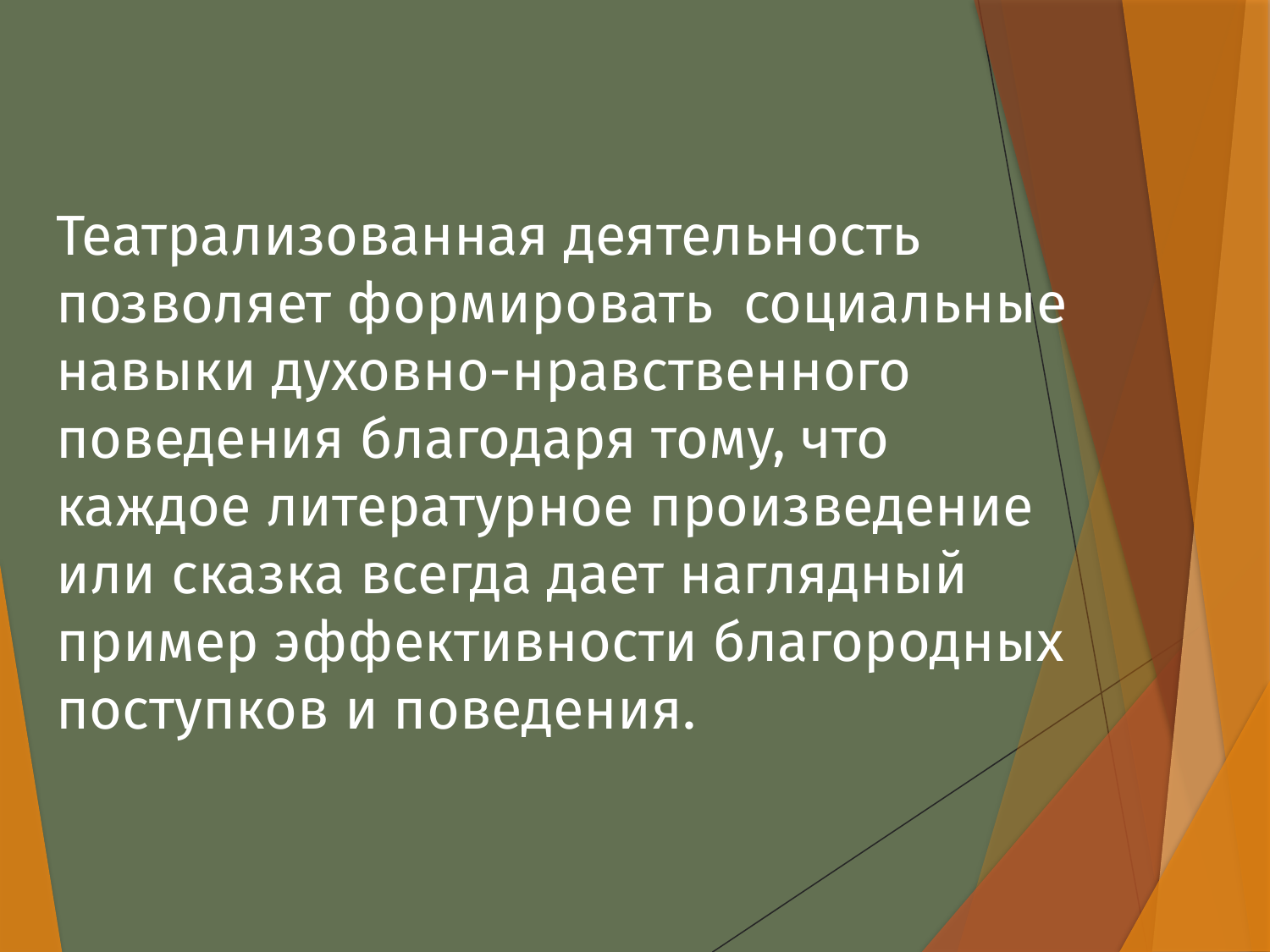

Театрализованная деятельность  позволяет формировать  социальные навыки духовно-нравственного поведения благодаря тому, что каждое литературное произведение или сказка всегда дает наглядный пример эффективности благородных поступков и поведения.